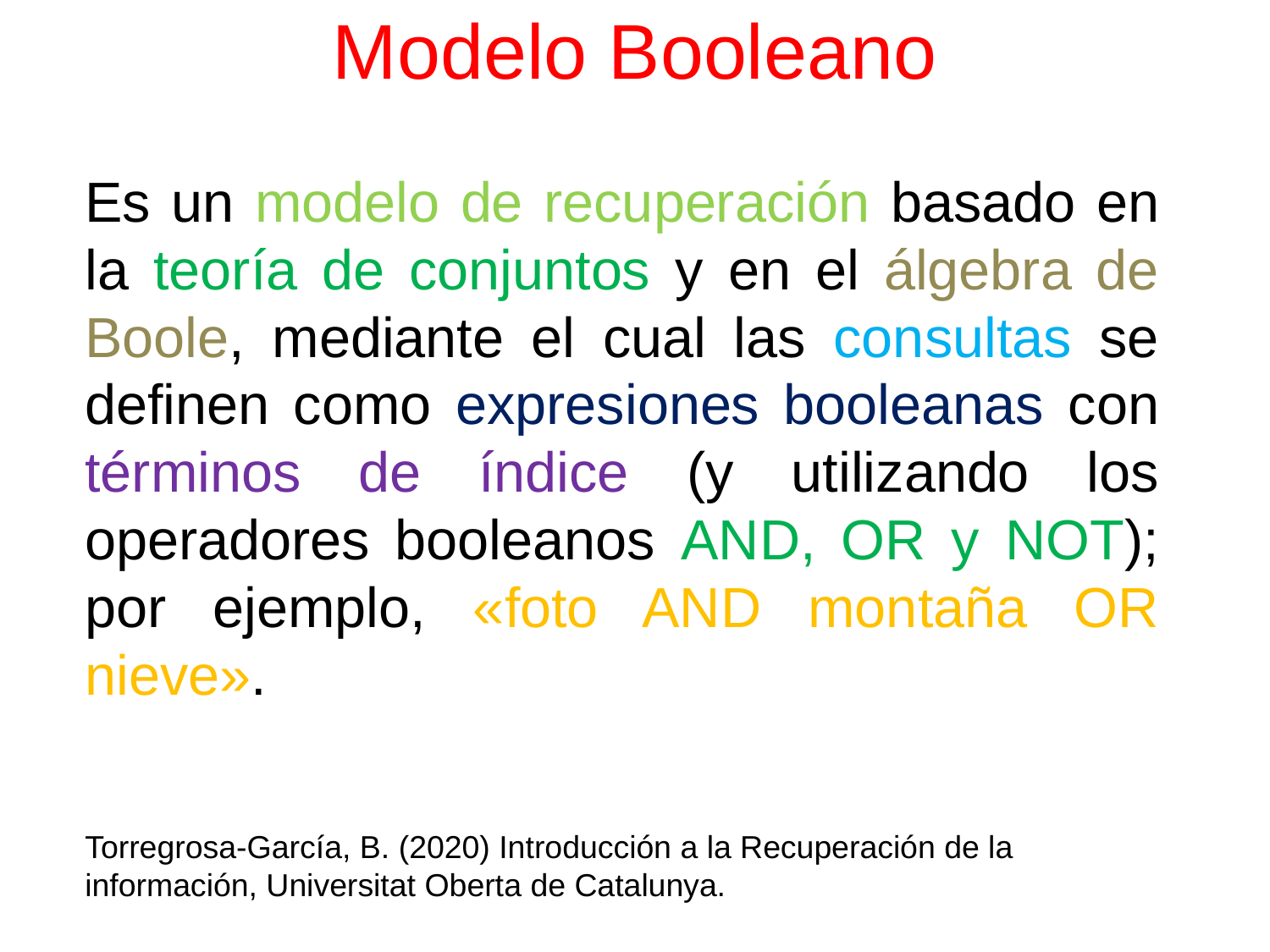

# Modelo Booleano
Es un modelo de recuperación basado en la teoría de conjuntos y en el álgebra de Boole, mediante el cual las consultas se definen como expresiones booleanas con términos de índice (y utilizando los operadores booleanos AND, OR y NOT); por ejemplo, «foto AND montaña OR nieve».
Torregrosa-García, B. (2020) Introducción a la Recuperación de la información, Universitat Oberta de Catalunya.